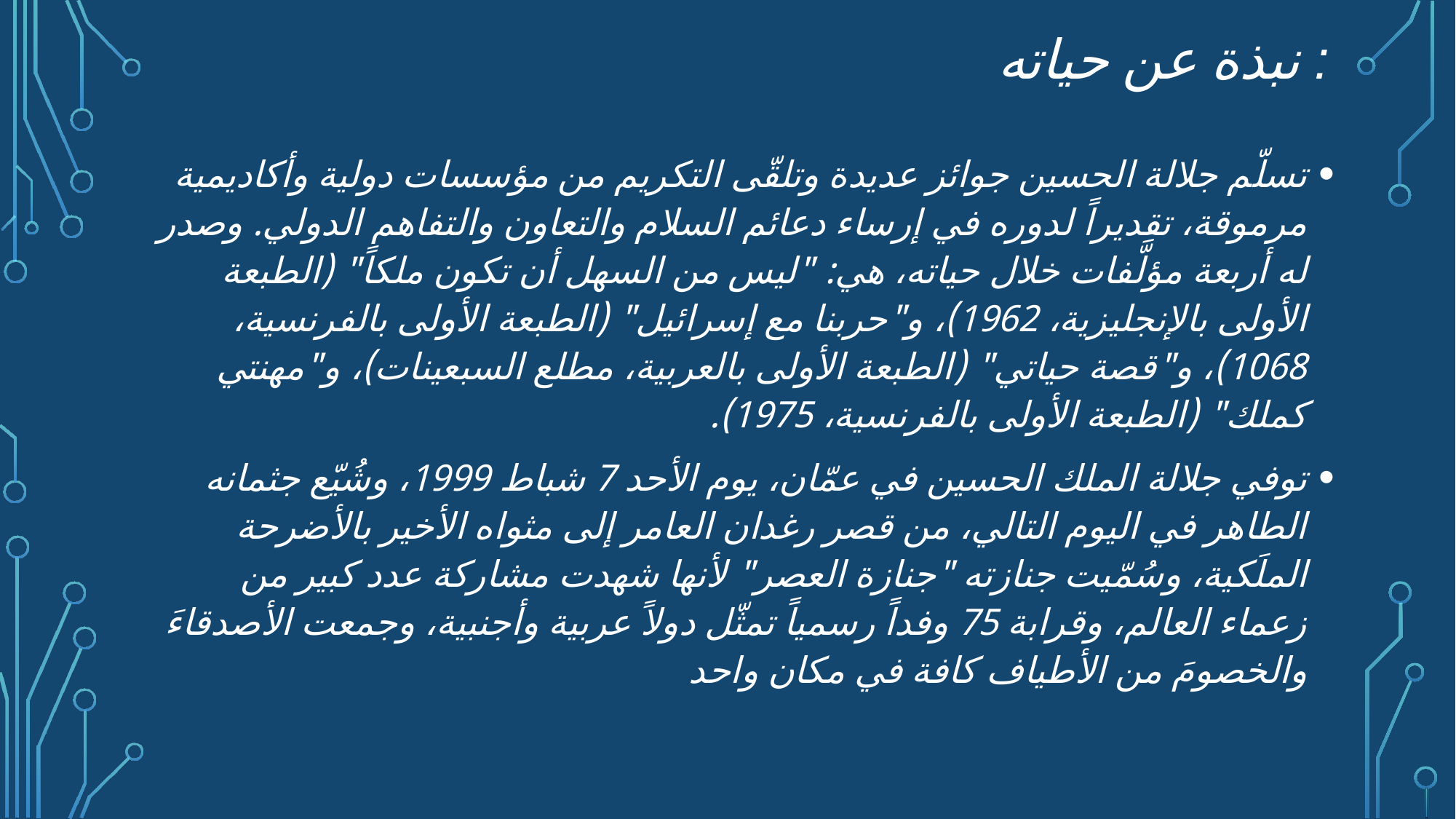

# نبذة عن حياته :
تسلّم جلالة الحسين جوائز عديدة وتلقّى التكريم من مؤسسات دولية وأكاديمية مرموقة، تقديراً لدوره في إرساء دعائم السلام والتعاون والتفاهم الدولي. وصدر له أربعة مؤلَّفات خلال حياته، هي: "ليس من السهل أن تكون ملكاً" (الطبعة الأولى بالإنجليزية، 1962)، و"حربنا مع إسرائيل" (الطبعة الأولى بالفرنسية، 1068)، و"قصة حياتي" (الطبعة الأولى بالعربية، مطلع السبعينات)، و"مهنتي كملك" (الطبعة الأولى بالفرنسية، 1975).
توفي جلالة الملك الحسين في عمّان، يوم الأحد 7 شباط 1999، وشُيّع جثمانه الطاهر في اليوم التالي، من قصر رغدان العامر إلى مثواه الأخير بالأضرحة الملَكية، وسُمّيت جنازته "جنازة العصر" لأنها شهدت مشاركة عدد كبير من زعماء العالم، وقرابة 75 وفداً رسمياً تمثّل دولاً عربية وأجنبية، وجمعت الأصدقاءَ والخصومَ من الأطياف كافة في مكان واحد